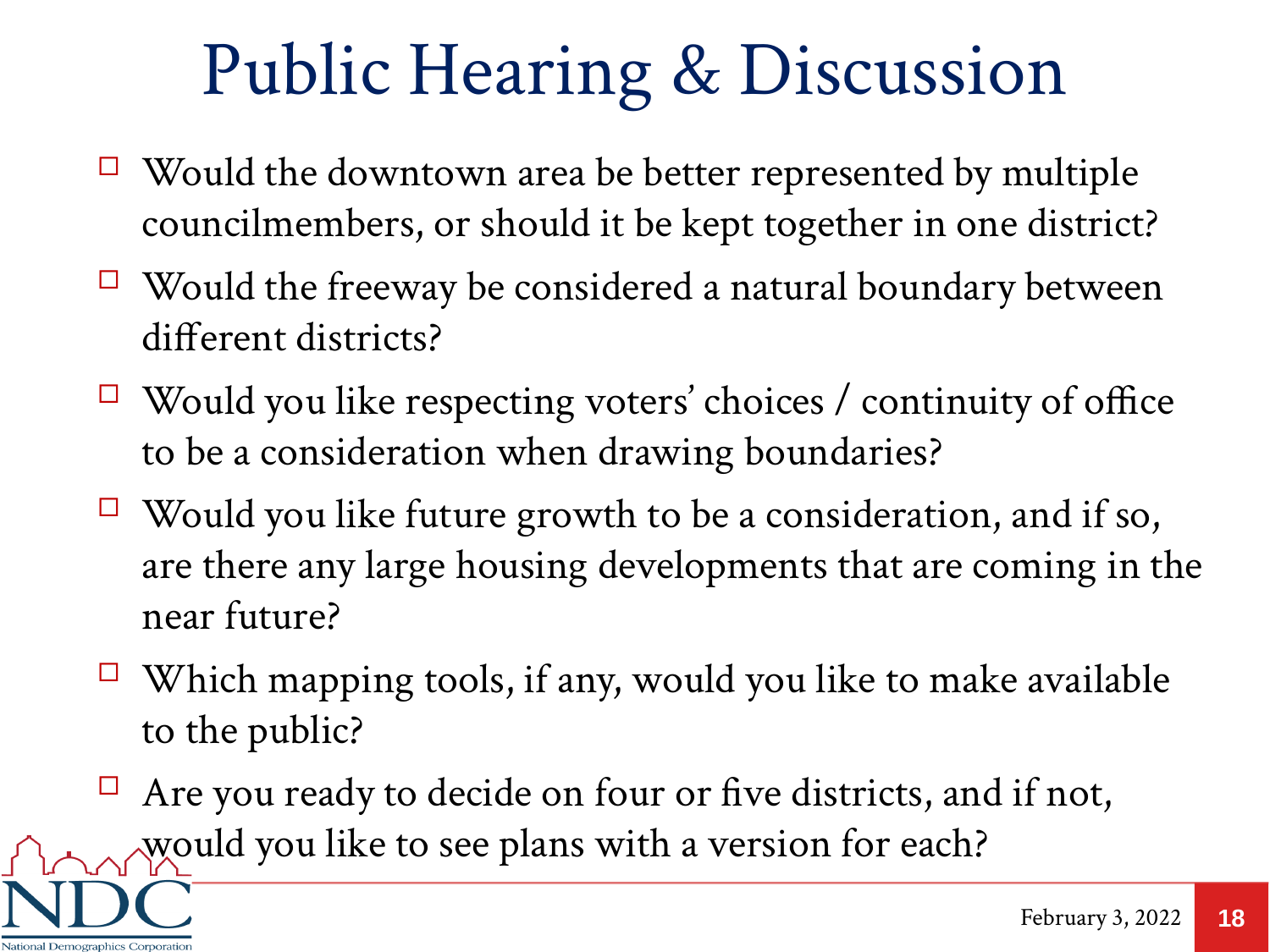

# Public Hearing & Discussion
Would the downtown area be better represented by multiple councilmembers, or should it be kept together in one district?
Would the freeway be considered a natural boundary between different districts?
Would you like respecting voters’ choices / continuity of office to be a consideration when drawing boundaries?
Would you like future growth to be a consideration, and if so, are there any large housing developments that are coming in the near future?
Which mapping tools, if any, would you like to make available to the public?
Are you ready to decide on four or five districts, and if not, would you like to see plans with a version for each?
February 3, 2022